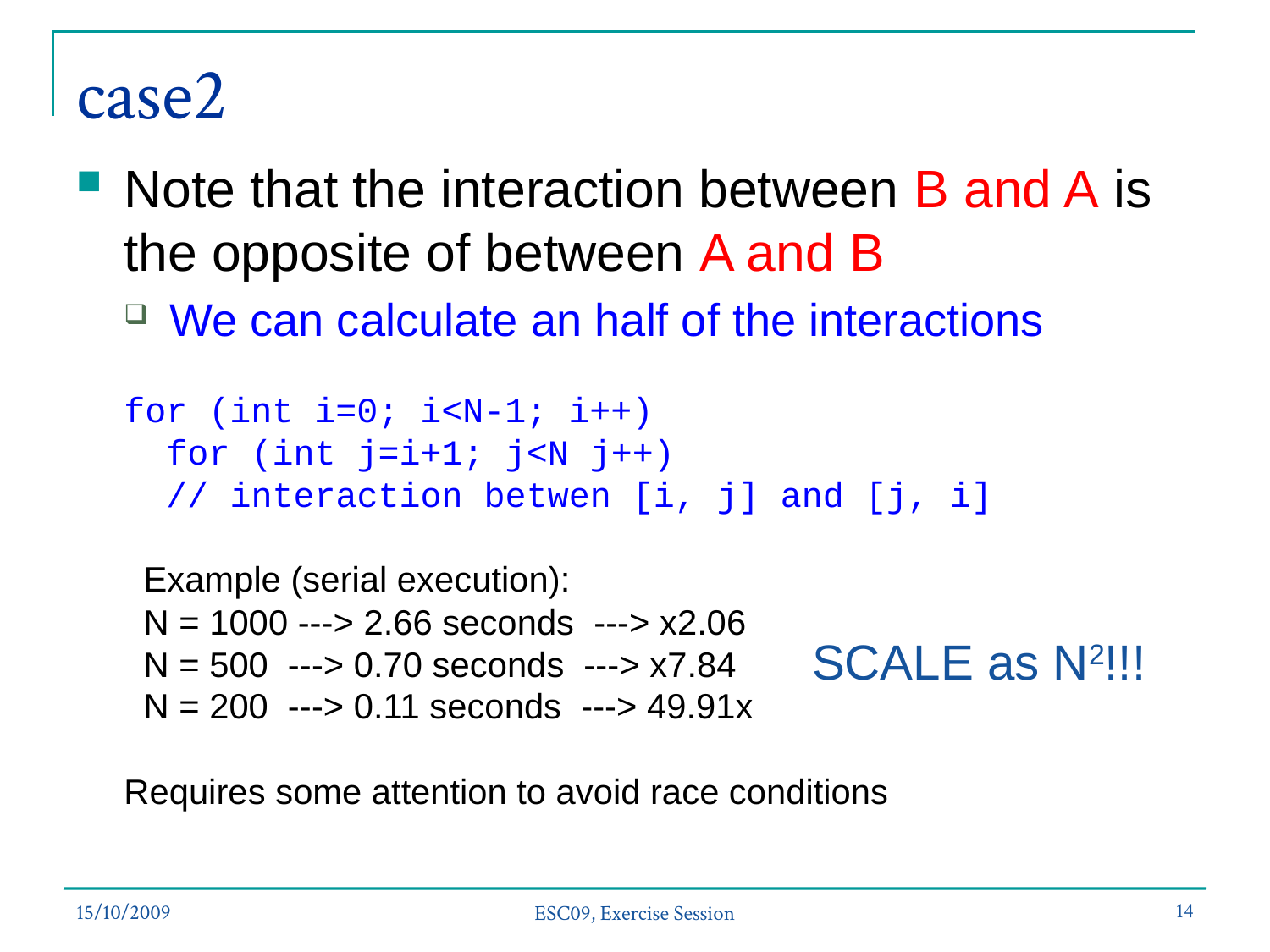

# case2
Note that the interaction between B and A is the opposite of between A and B
We can calculate an half of the interactions

for (int i=0; i<N-1; i++)
  for (int j=i+1; j<N j++)
  // interaction betwen [i, j] and [j, i]

  Example (serial execution):
  N = 1000 ---> 2.66 seconds  ---> x2.06
  N = 500  ---> 0.70 seconds  ---> x7.84
  N = 200  ---> 0.11 seconds  ---> 49.91x

Requires some attention to avoid race conditions
SCALE as N2!!!
15/10/2009
14
ESC09, Exercise Session